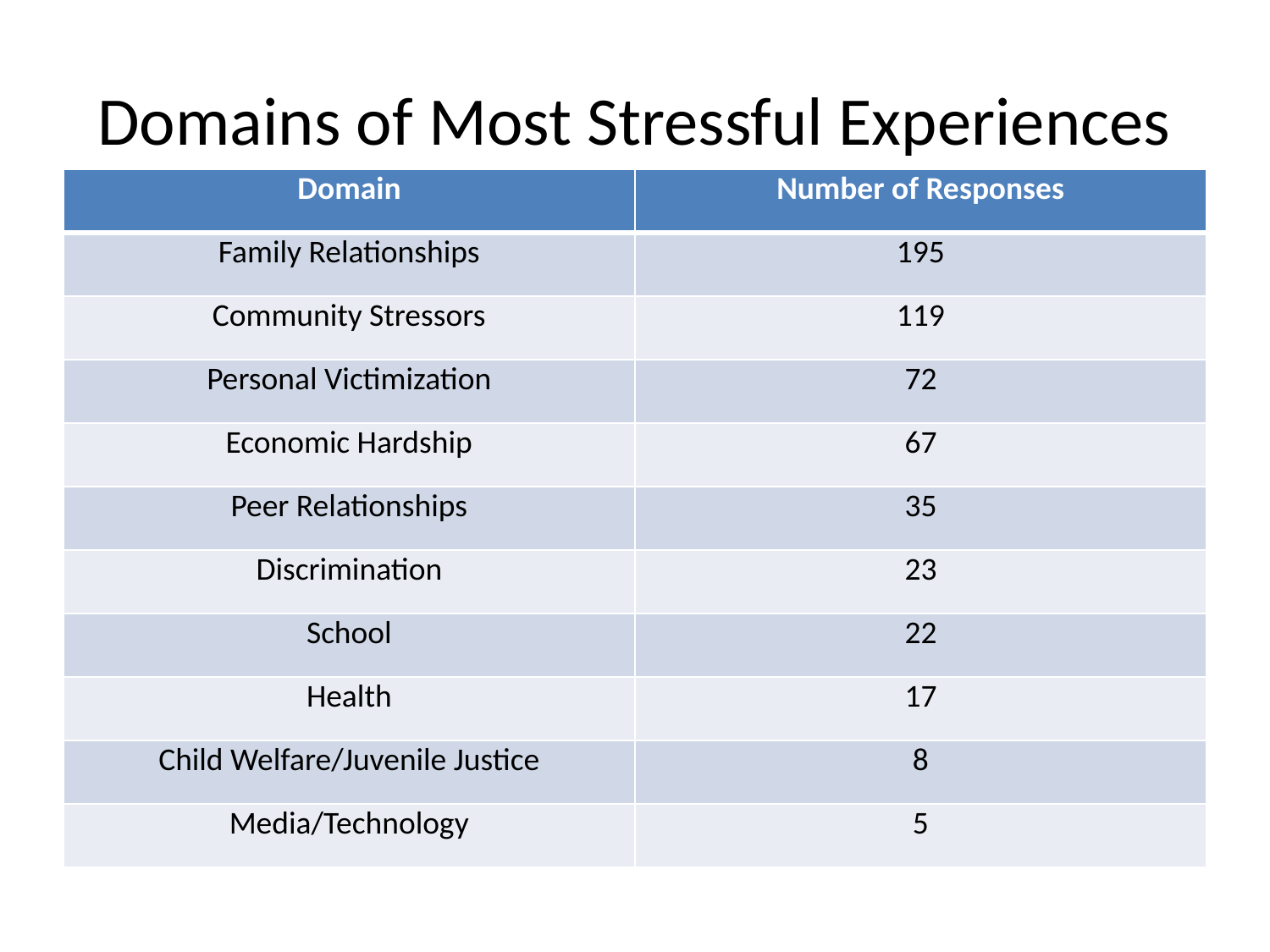

# Domains of Most Stressful Experiences
| Domain | Number of Responses |
| --- | --- |
| Family Relationships | 195 |
| Community Stressors | 119 |
| Personal Victimization | 72 |
| Economic Hardship | 67 |
| Peer Relationships | 35 |
| Discrimination | 23 |
| School | 22 |
| Health | 17 |
| Child Welfare/Juvenile Justice | 8 |
| Media/Technology | 5 |